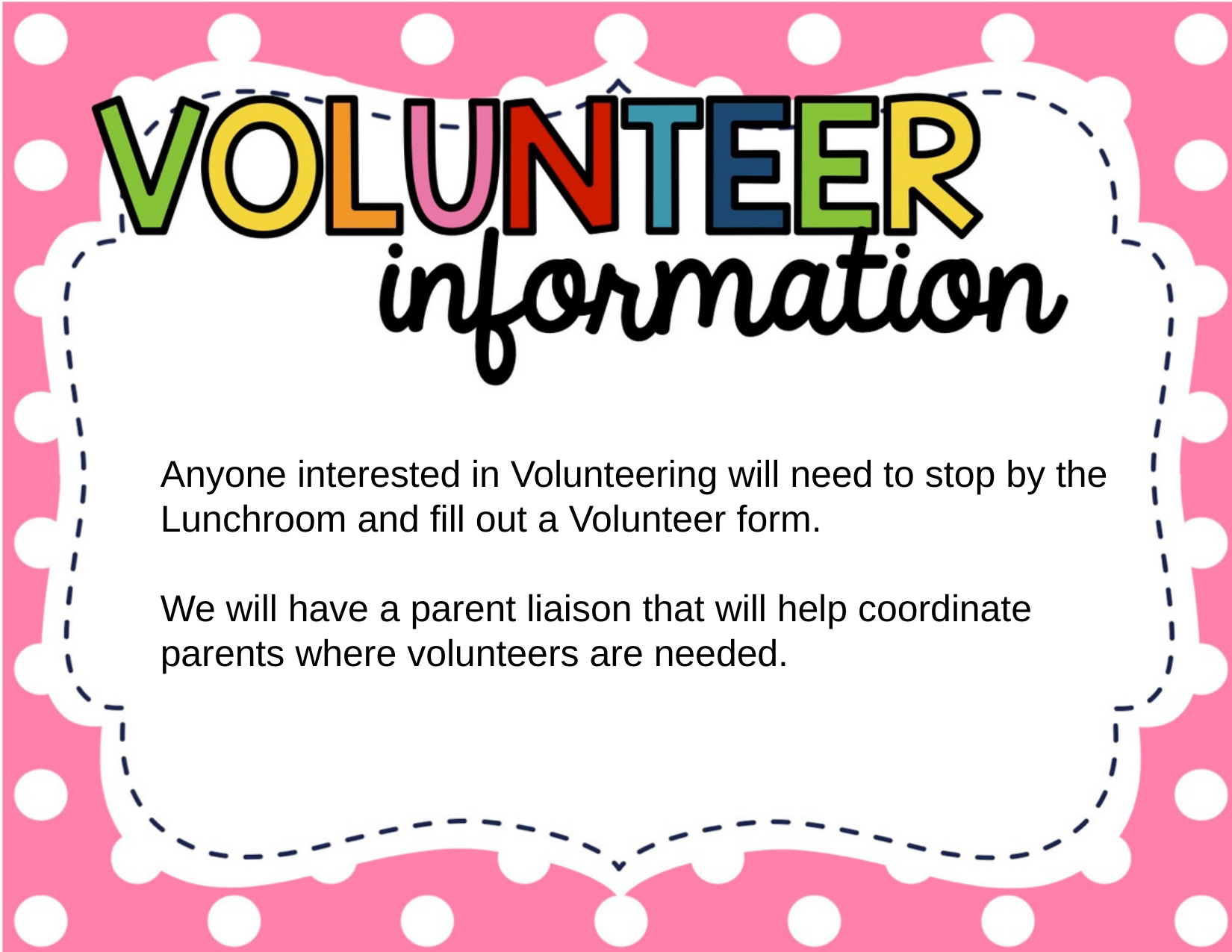

Anyone interested in Volunteering will need to stop by the Lunchroom and fill out a Volunteer form.

We will have a parent liaison that will help coordinate parents where volunteers are needed.